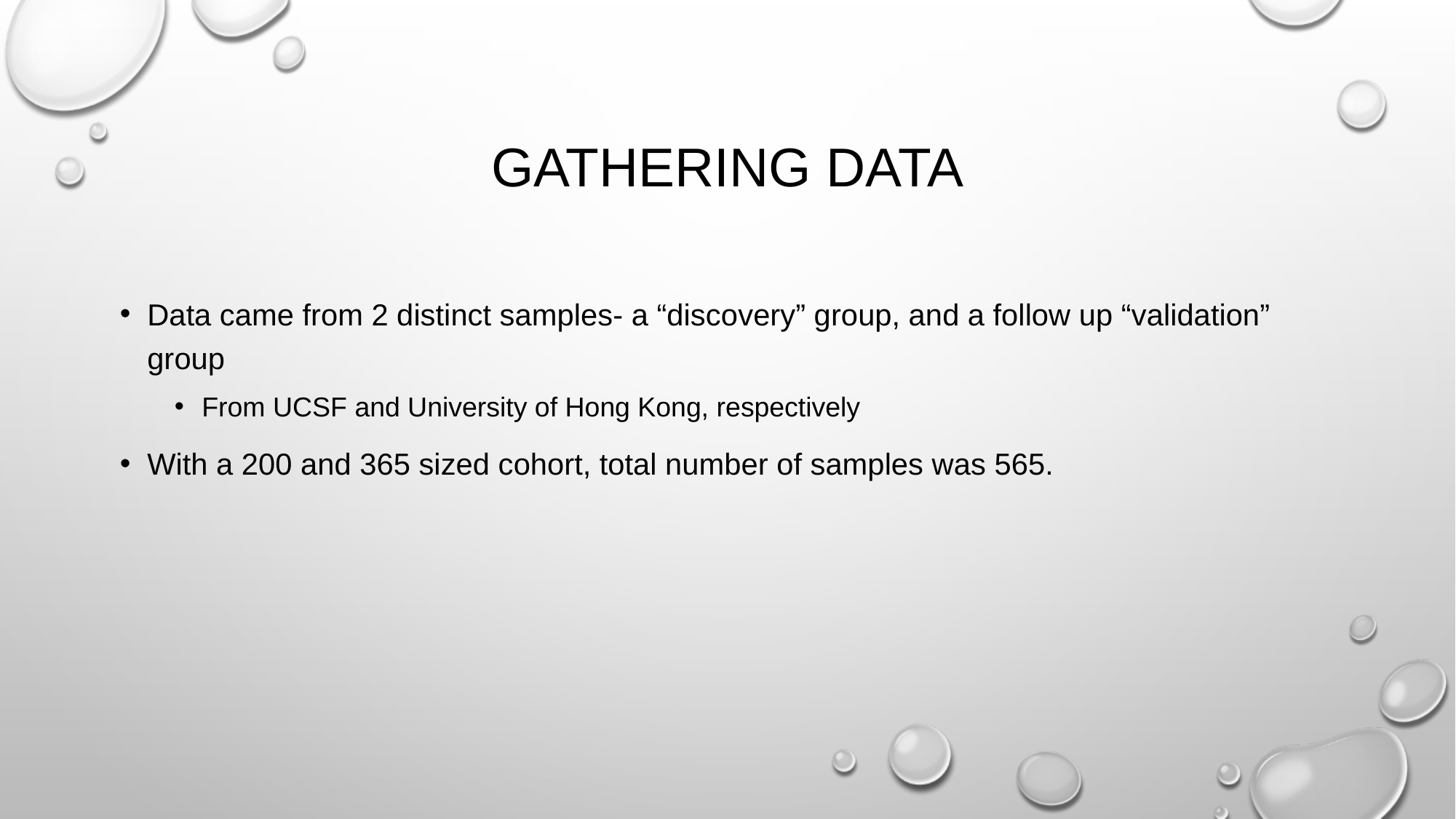

# Gathering data
Data came from 2 distinct samples- a “discovery” group, and a follow up “validation” group
From UCSF and University of Hong Kong, respectively
With a 200 and 365 sized cohort, total number of samples was 565.